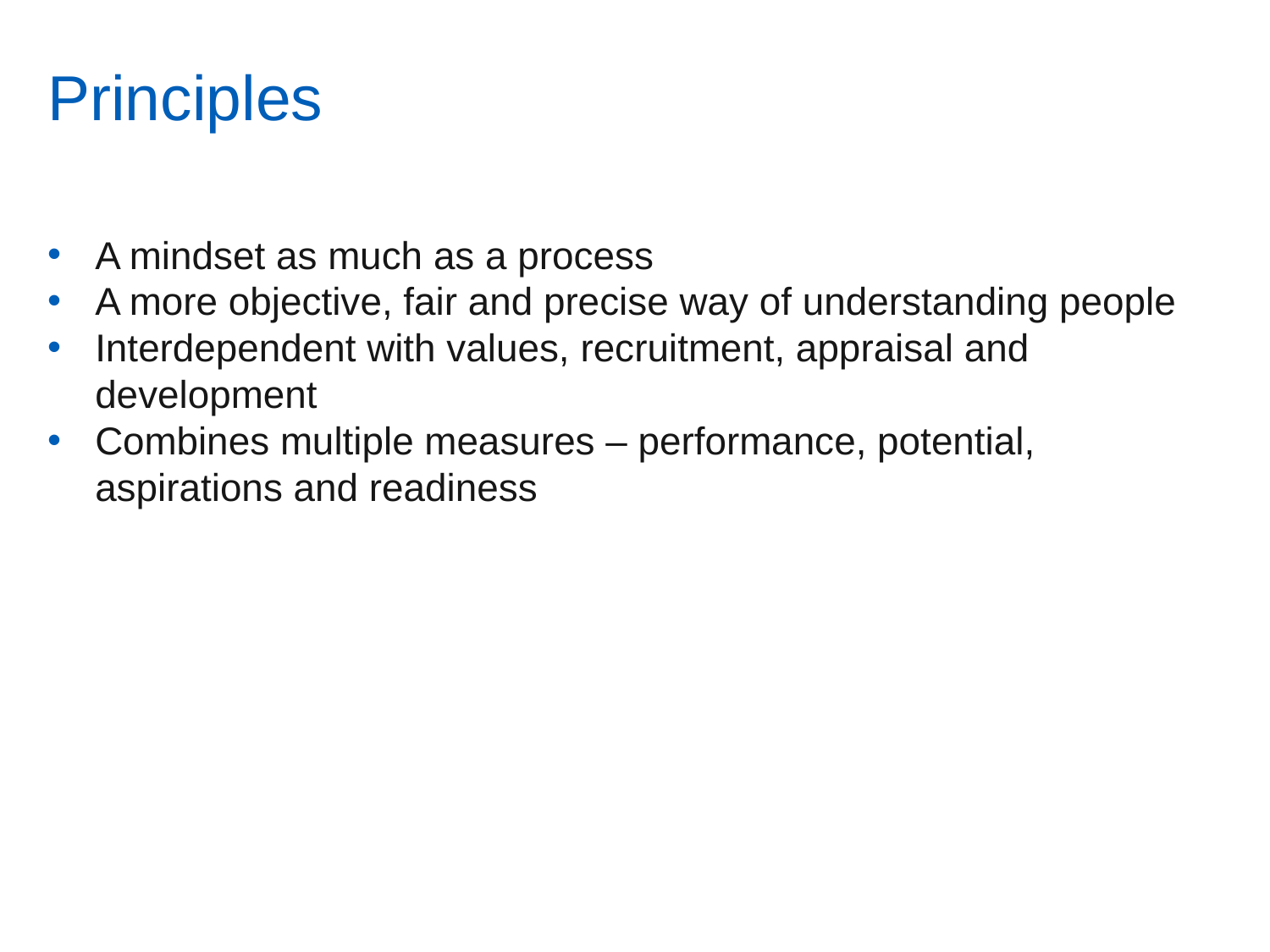

# Principles

A mindset as much as a process
A more objective, fair and precise way of understanding people
Interdependent with values, recruitment, appraisal and development
Combines multiple measures – performance, potential, aspirations and readiness